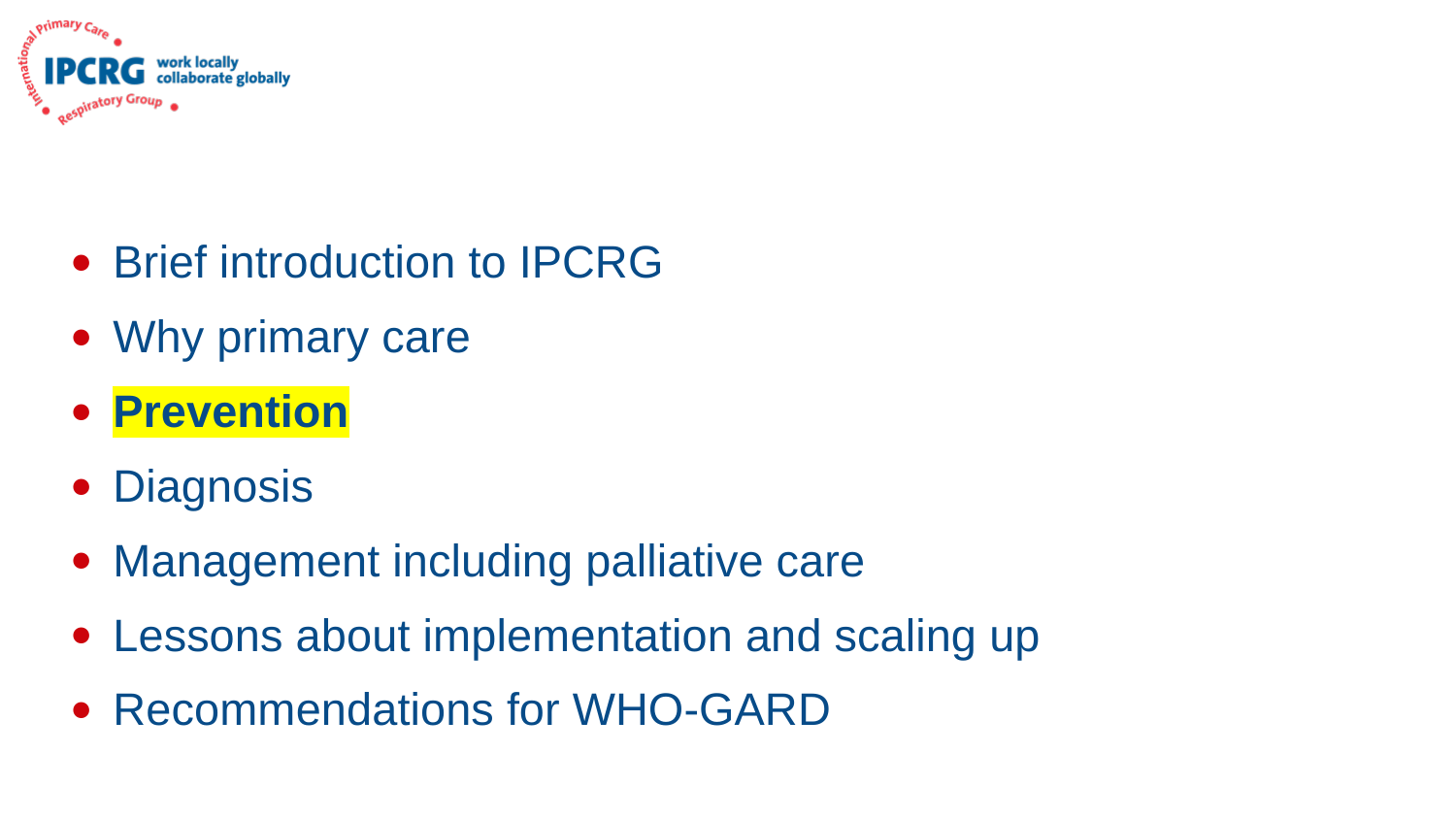

Brief introduction to IPCRG
Why primary care
Prevention
Diagnosis
Management including palliative care
Lessons about implementation and scaling up
Recommendations for WHO-GARD